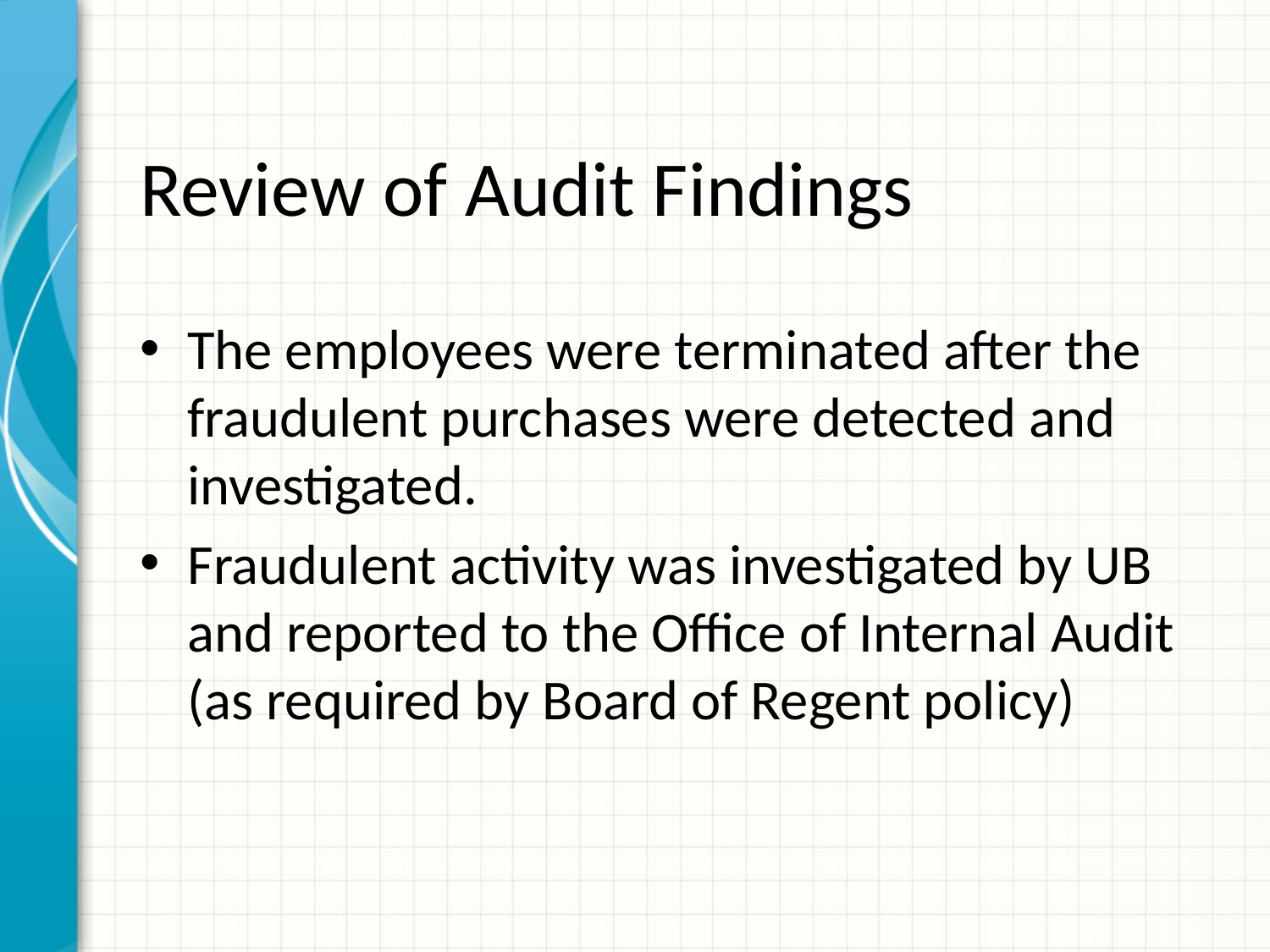

# Review of Audit Findings
The employees were terminated after the  fraudulent purchases were detected and investigated.
Fraudulent activity was investigated by UB and reported to the Office of Internal Audit (as required by Board of Regent policy)